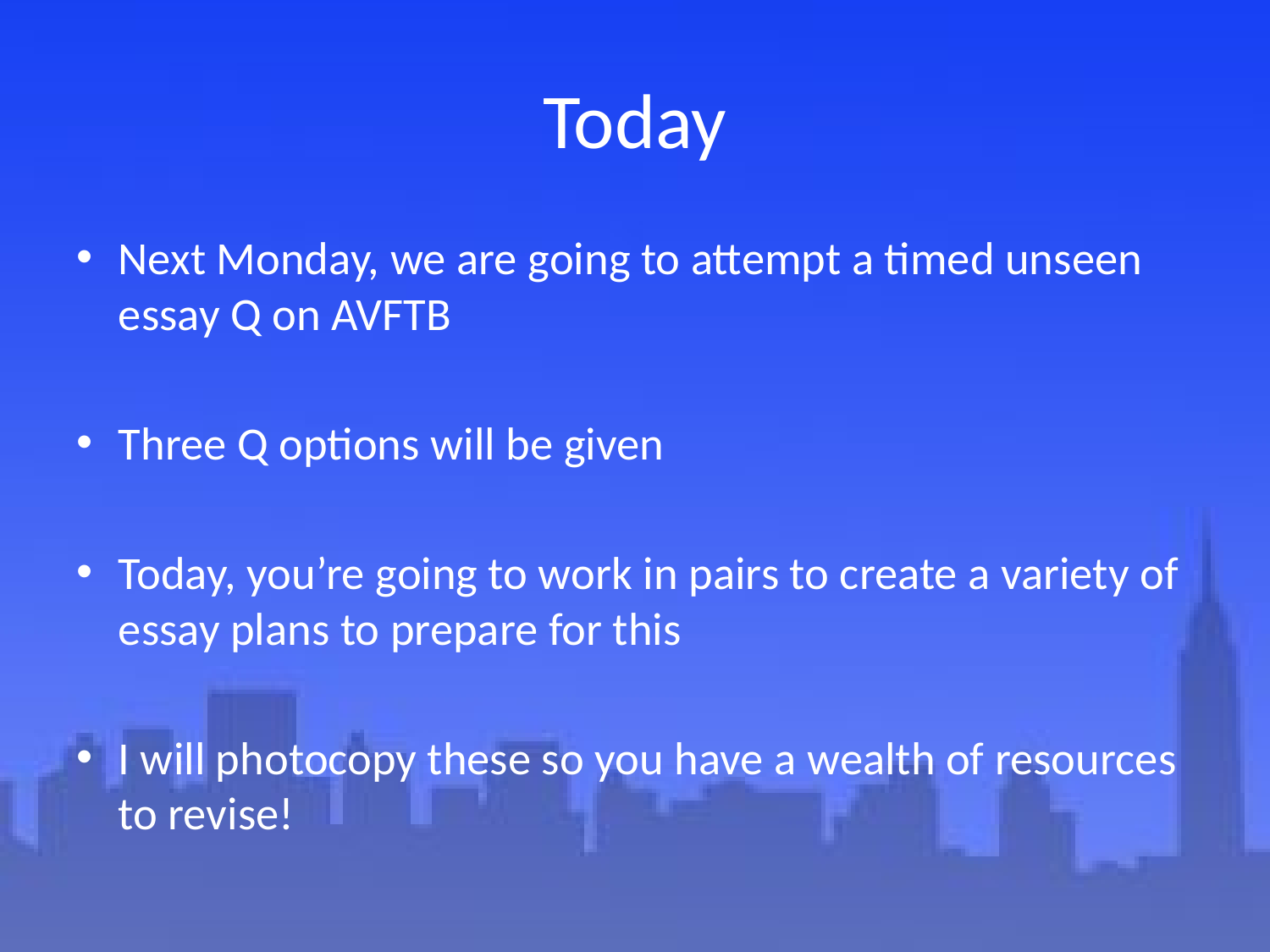

# Today
Next Monday, we are going to attempt a timed unseen essay Q on AVFTB

Three Q options will be given

Today, you’re going to work in pairs to create a variety of essay plans to prepare for this

I will photocopy these so you have a wealth of resources to revise!